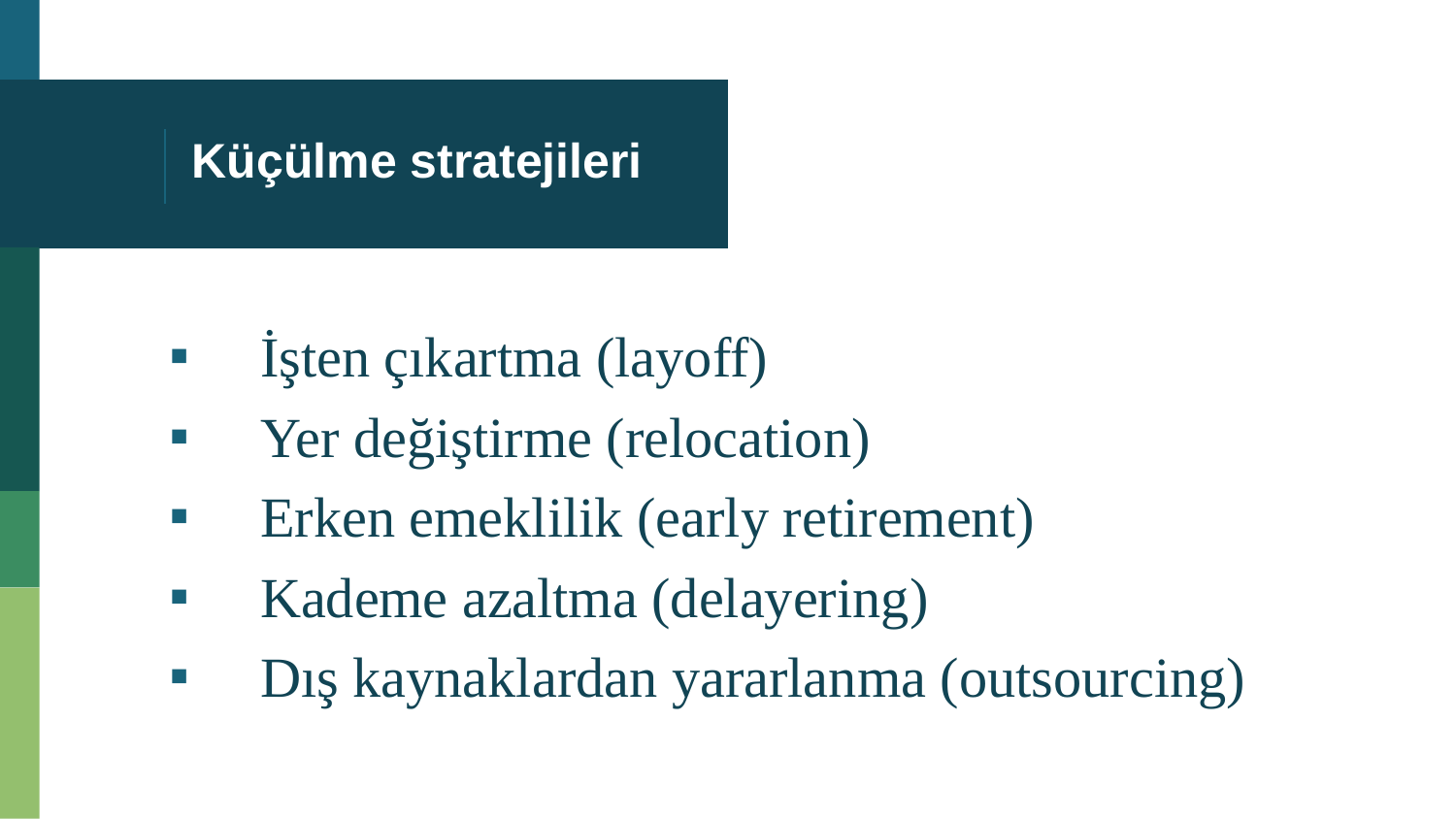

# Küçülme stratejileri
İşten çıkartma (layoff)
Yer değiştirme (relocation)
Erken emeklilik (early retirement)
Kademe azaltma (delayering)
Dış kaynaklardan yararlanma (outsourcing)